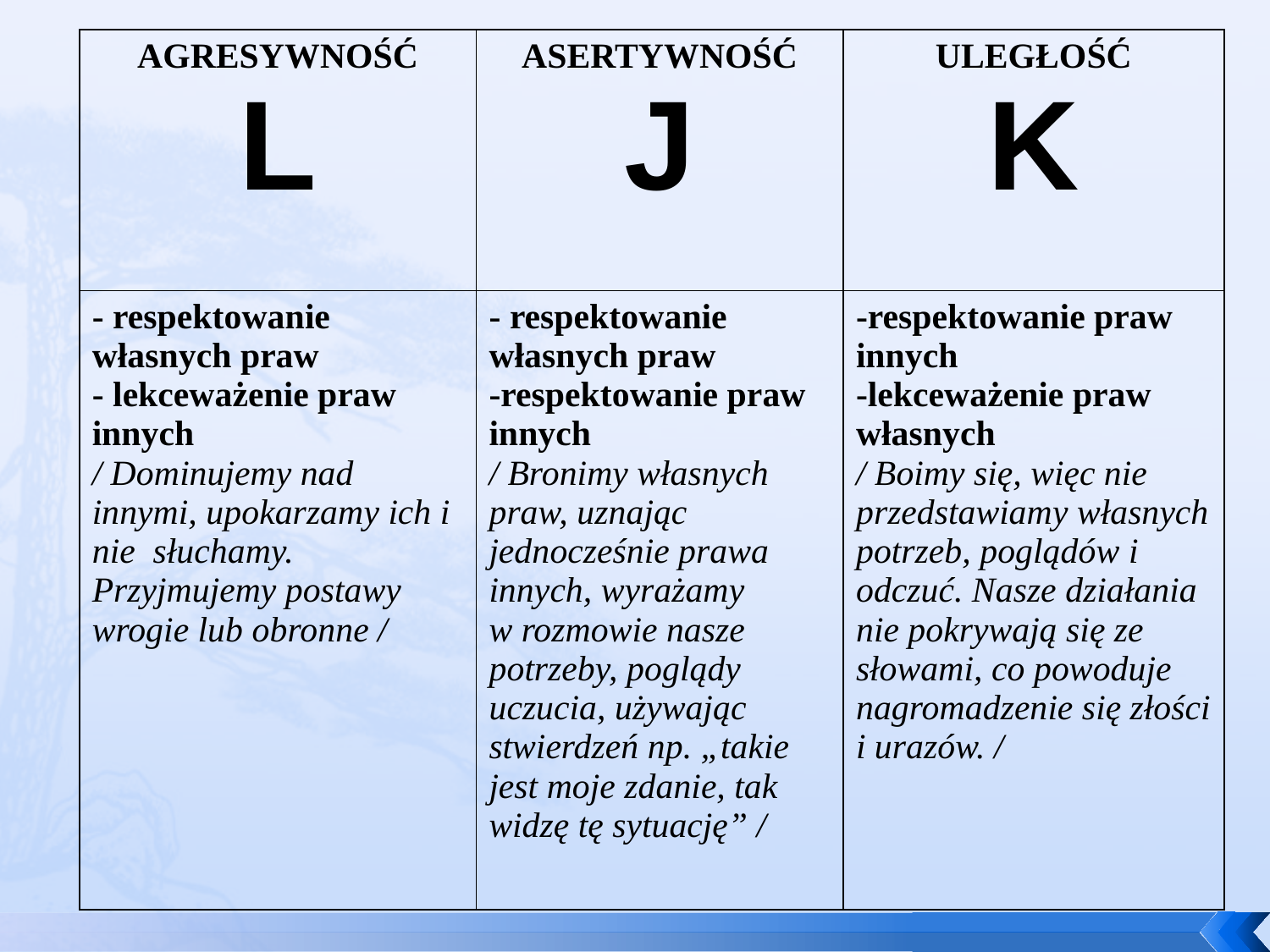

| AGRESYWNOŚĆ L | ASERTYWNOŚĆ J | ULEGŁOŚĆ K |
| --- | --- | --- |
| - respektowanie własnych praw - lekceważenie praw innych / Dominujemy nad innymi, upokarzamy ich i nie słuchamy. Przyjmujemy postawy wrogie lub obronne / | - respektowanie własnych praw -respektowanie praw innych / Bronimy własnych praw, uznając jednocześnie prawa innych, wyrażamy w rozmowie nasze potrzeby, poglądy uczucia, używając stwierdzeń np. „takie jest moje zdanie, tak widzę tę sytuację” / | -respektowanie praw innych -lekceważenie praw własnych / Boimy się, więc nie przedstawiamy własnych potrzeb, poglądów i odczuć. Nasze działania nie pokrywają się ze słowami, co powoduje nagromadzenie się złości i urazów. / |